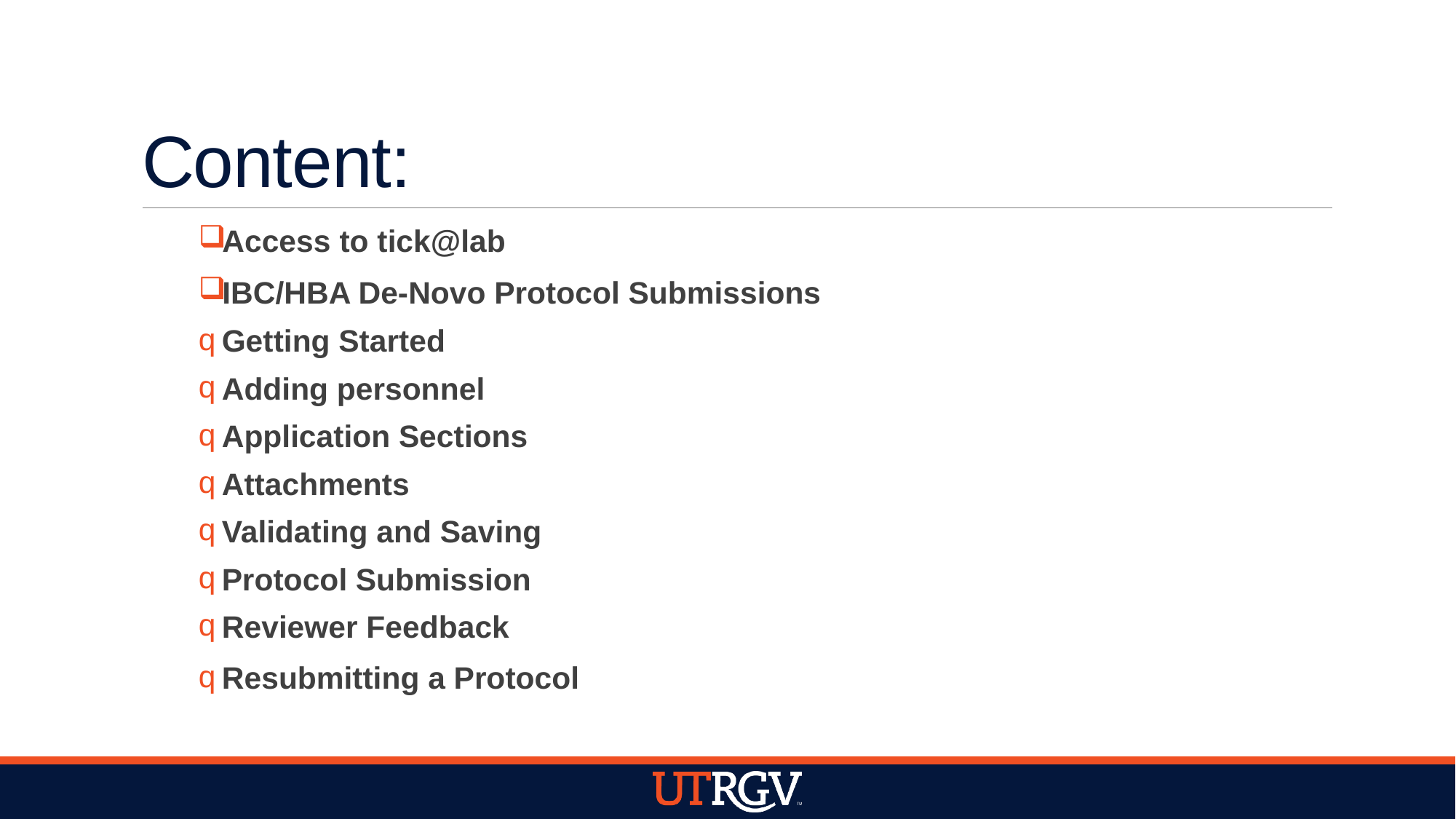

# Content:
Access to tick@lab
IBC/HBA De-Novo Protocol Submissions
 Getting Started
 Adding personnel
 Application Sections
 Attachments
 Validating and Saving
 Protocol Submission
 Reviewer Feedback
 Resubmitting a Protocol